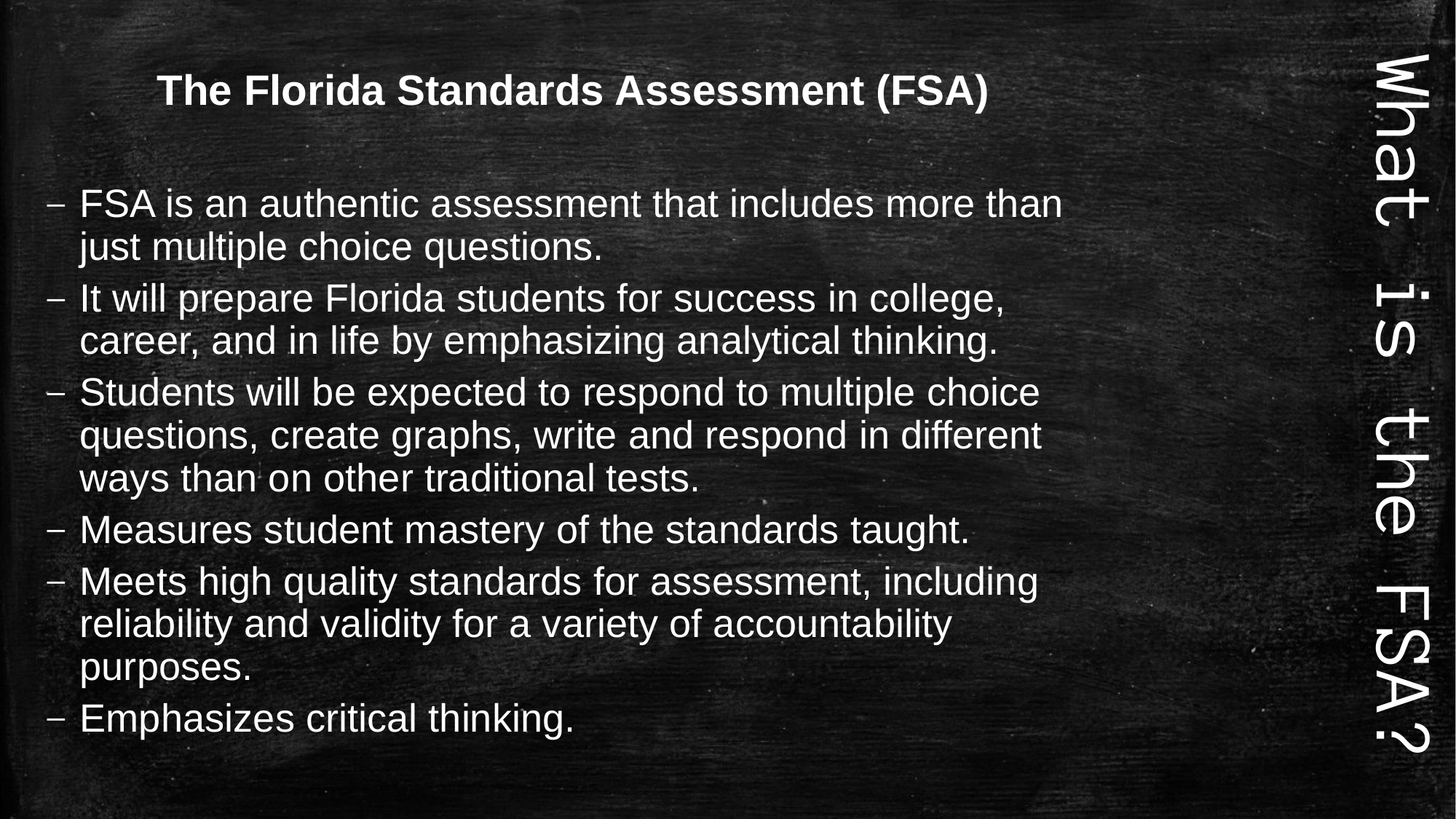

The Florida Standards Assessment (FSA)

FSA is an authentic assessment that includes more than just multiple choice questions.
It will prepare Florida students for success in college, career, and in life by emphasizing analytical thinking.
Students will be expected to respond to multiple choice questions, create graphs, write and respond in different ways than on other traditional tests.
Measures student mastery of the standards taught.
Meets high quality standards for assessment, including reliability and validity for a variety of accountability purposes.
Emphasizes critical thinking.

What is the FSA?